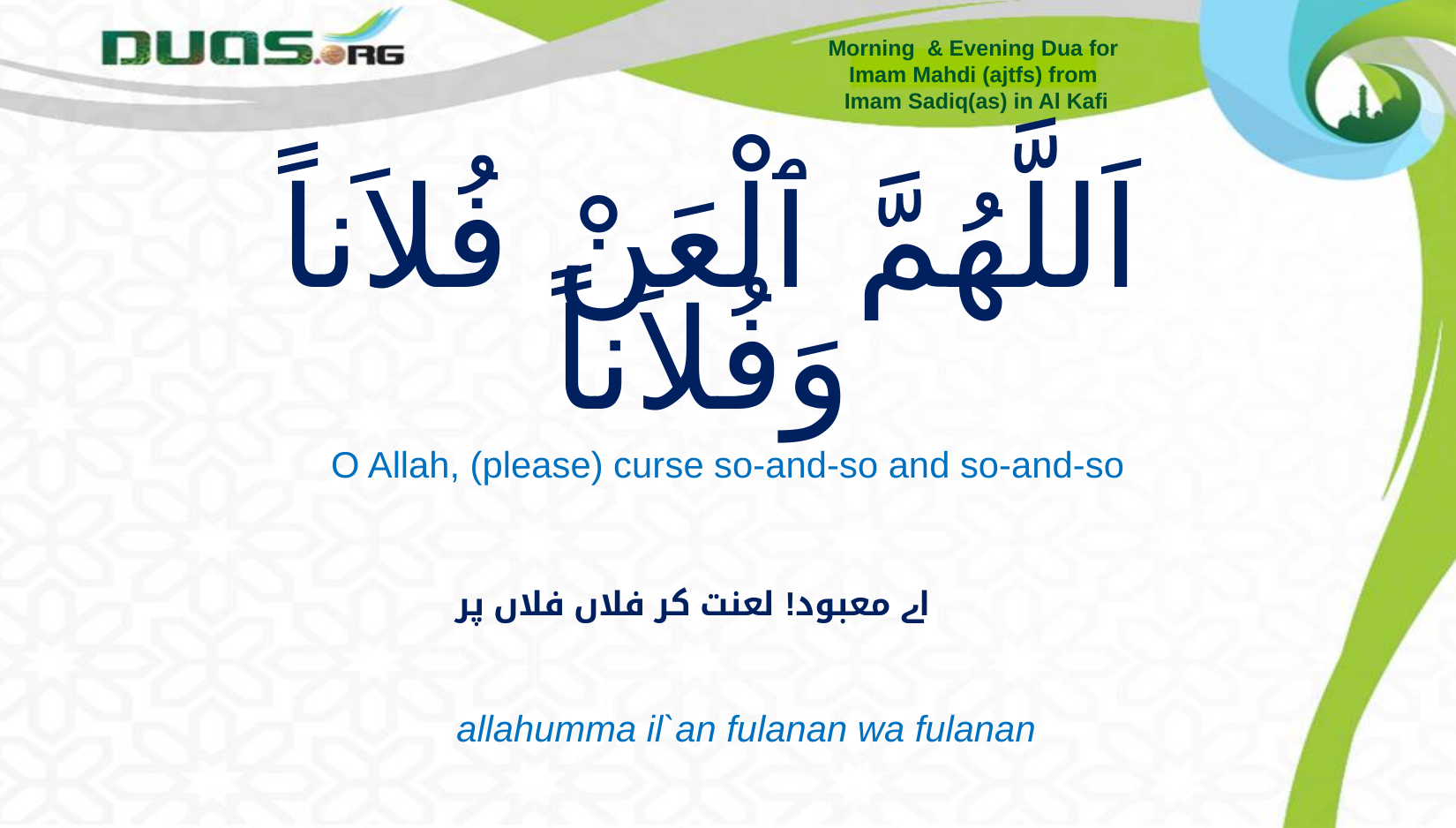

Morning  & Evening Dua for
Imam Mahdi (ajtfs) from
Imam Sadiq(as) in Al Kafi
# اَللَّهُمَّ ٱلْعَنْ فُلاَناً وَفُلاَناً
O Allah, (please) curse so-and-so and so-and-so­
اے معبود! لعنت کر فلاں فلاں پر
allahumma il`an fulanan wa fulanan